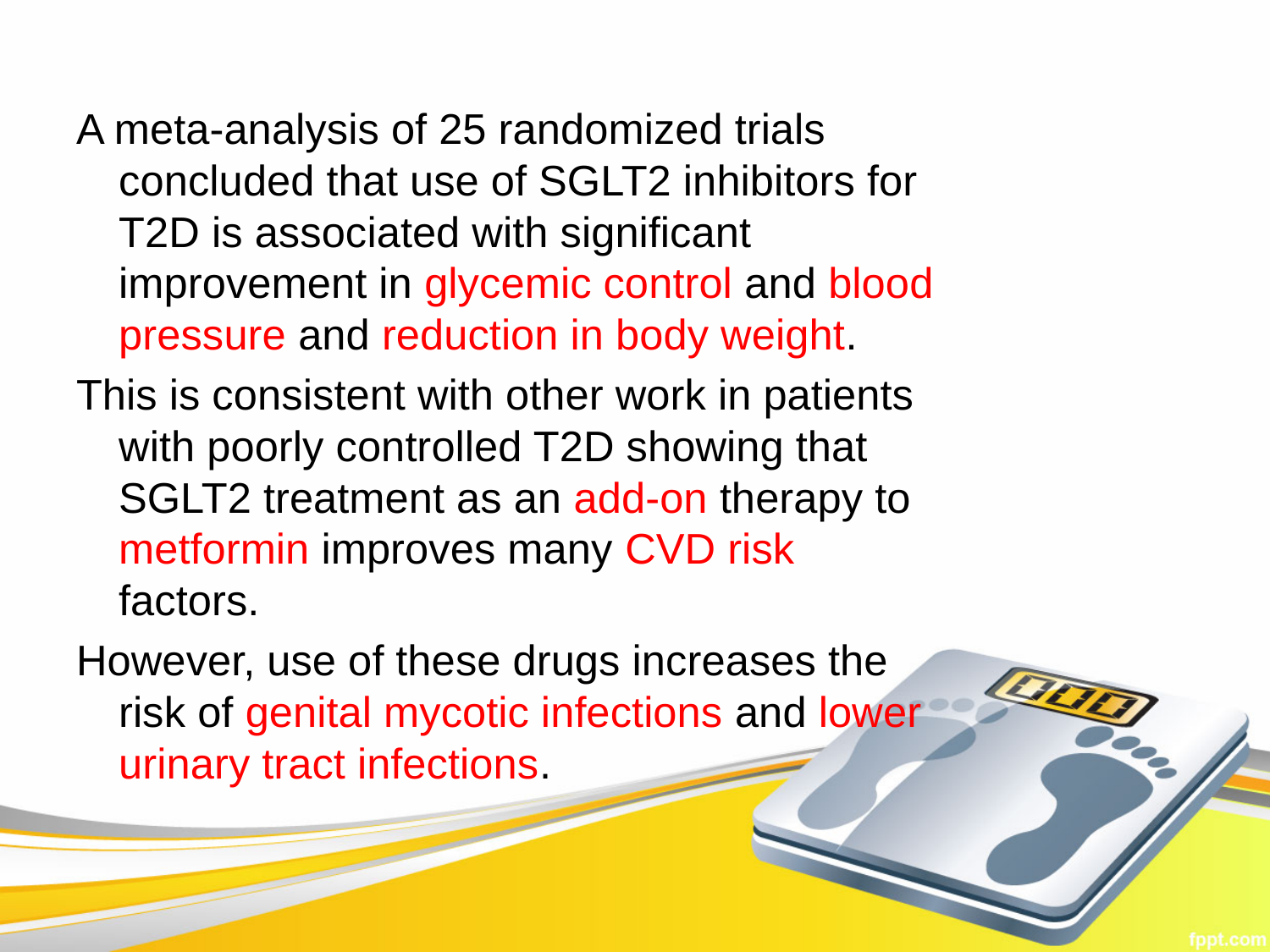

A meta-analysis of 25 randomized trials concluded that use of SGLT2 inhibitors for T2D is associated with significant improvement in glycemic control and blood pressure and reduction in body weight.
This is consistent with other work in patients with poorly controlled T2D showing that SGLT2 treatment as an add-on therapy to metformin improves many CVD risk factors.
However, use of these drugs increases the risk of genital mycotic infections and lower urinary tract infections.